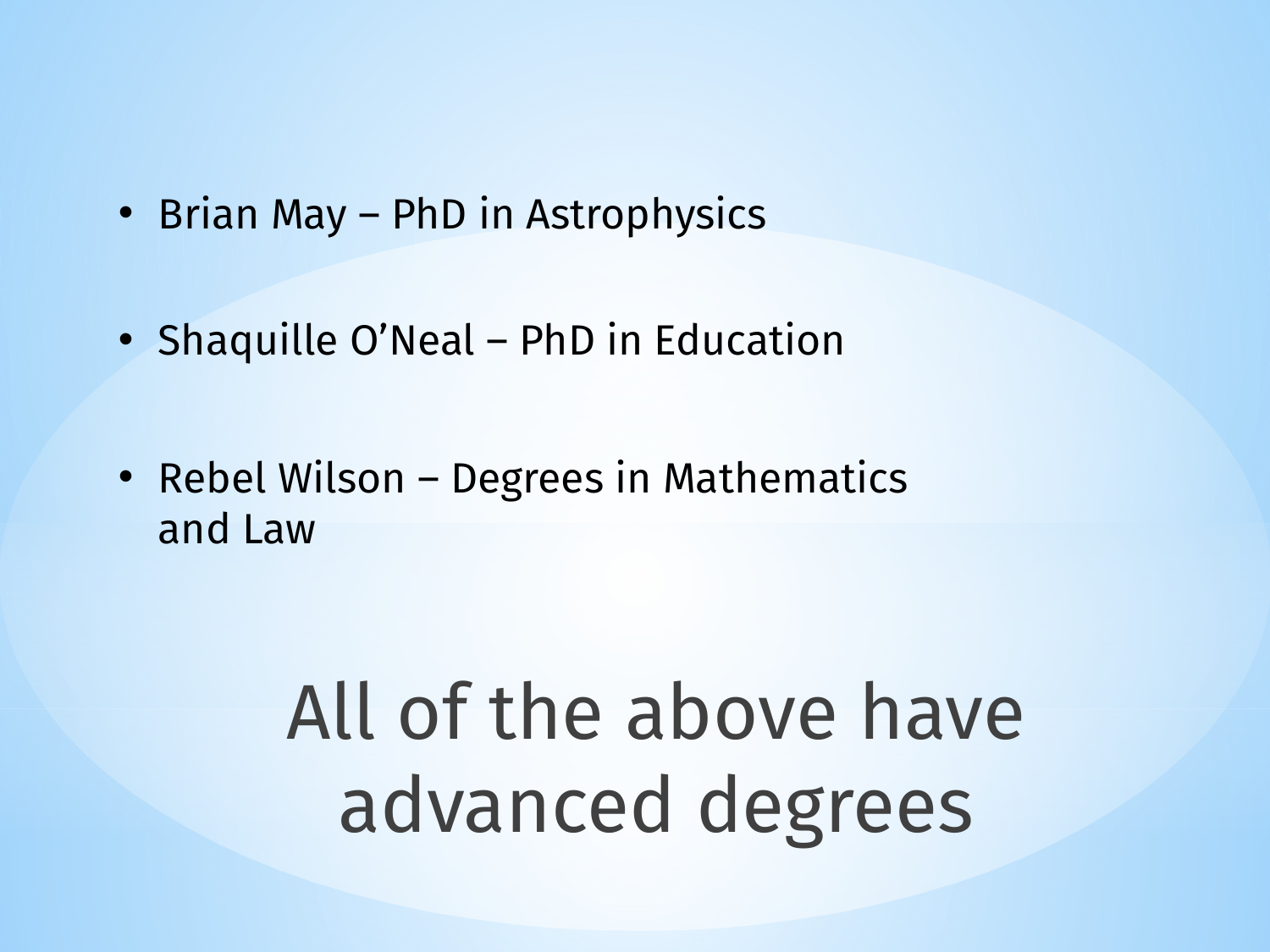

Brian May – PhD in Astrophysics
Shaquille O’Neal – PhD in Education
Rebel Wilson – Degrees in Mathematics and Law
All of the above have advanced degrees